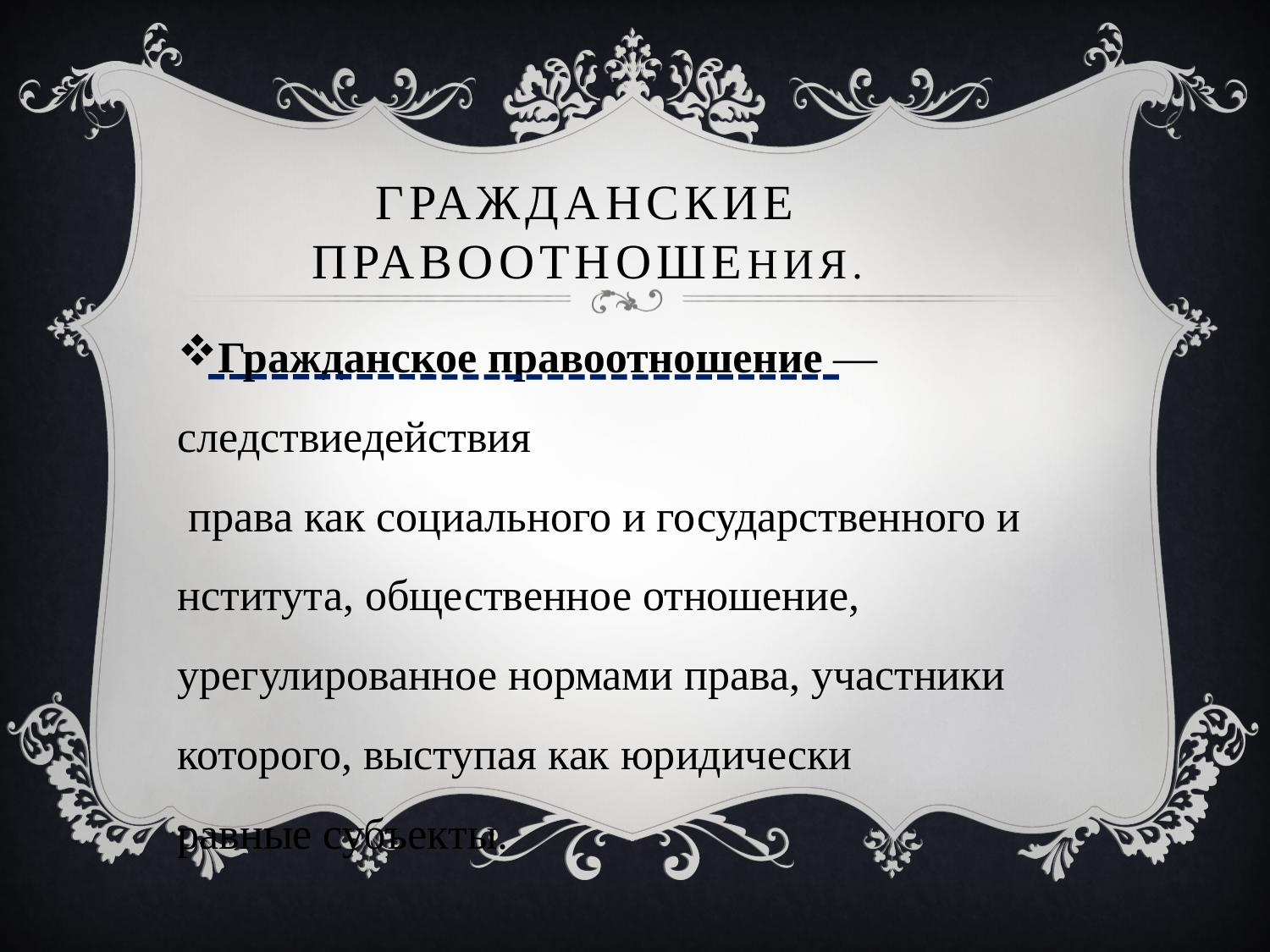

# Гражданские правоотношения.
Гражданское правоотношение — следствиедействия  права как социального и государственного института, общественное отношение, урегулированное нормами права, участники которого, выступая как юридически равные субъекты.